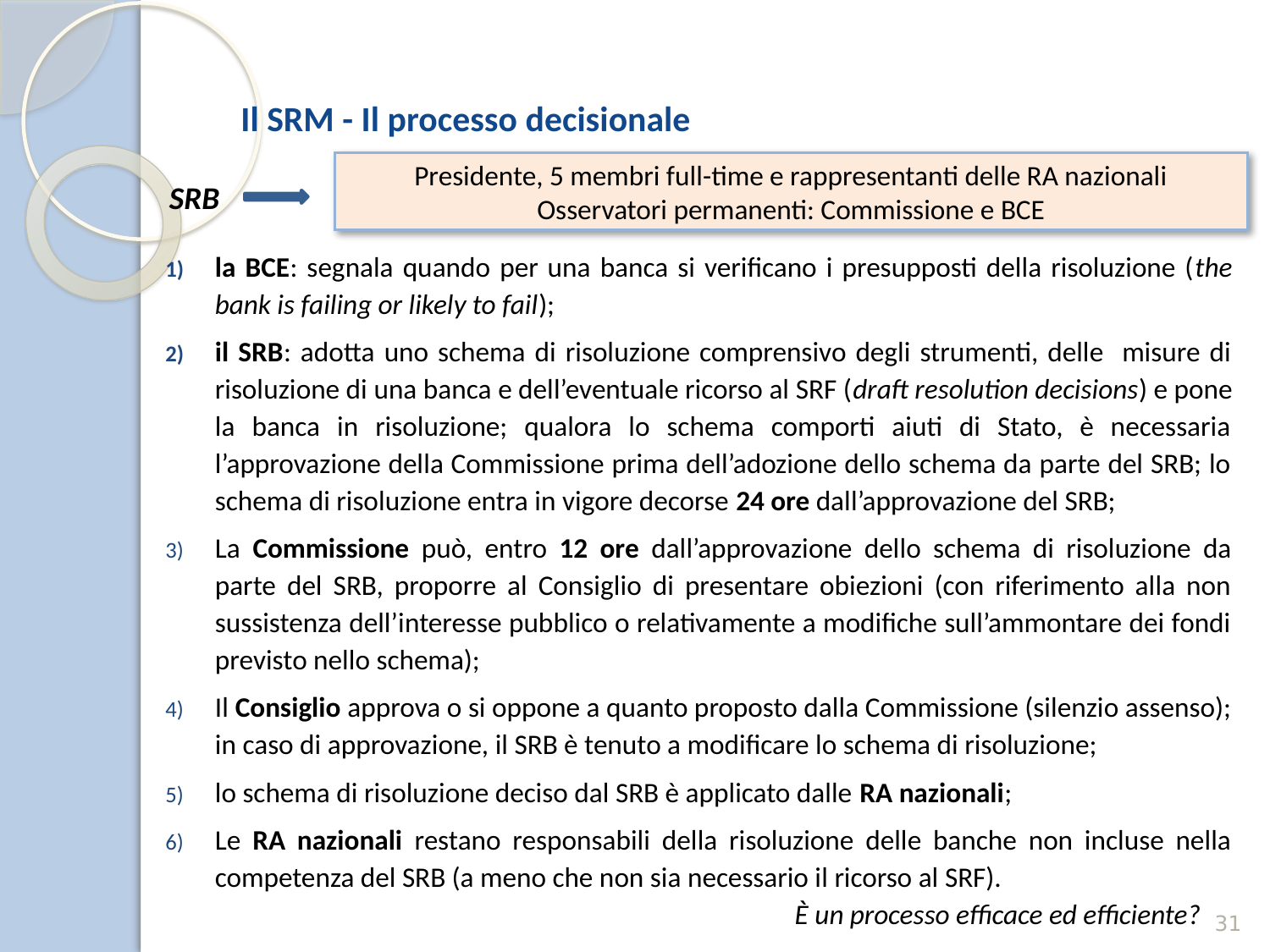

Il SRM - Il processo decisionale
Presidente, 5 membri full-time e rappresentanti delle RA nazionali
Osservatori permanenti: Commissione e BCE
SRB

la BCE: segnala quando per una banca si verificano i presupposti della risoluzione (the bank is failing or likely to fail);
il SRB: adotta uno schema di risoluzione comprensivo degli strumenti, delle  misure di risoluzione di una banca e dell’eventuale ricorso al SRF (draft resolution decisions) e pone la banca in risoluzione; qualora lo schema comporti aiuti di Stato, è necessaria l’approvazione della Commissione prima dell’adozione dello schema da parte del SRB; lo schema di risoluzione entra in vigore decorse 24 ore dall’approvazione del SRB;
La Commissione può, entro 12 ore dall’approvazione dello schema di risoluzione da parte del SRB, proporre al Consiglio di presentare obiezioni (con riferimento alla non sussistenza dell’interesse pubblico o relativamente a modifiche sull’ammontare dei fondi previsto nello schema);
Il Consiglio approva o si oppone a quanto proposto dalla Commissione (silenzio assenso); in caso di approvazione, il SRB è tenuto a modificare lo schema di risoluzione;
lo schema di risoluzione deciso dal SRB è applicato dalle RA nazionali;
Le RA nazionali restano responsabili della risoluzione delle banche non incluse nella competenza del SRB (a meno che non sia necessario il ricorso al SRF).
31
È un processo efficace ed efficiente?